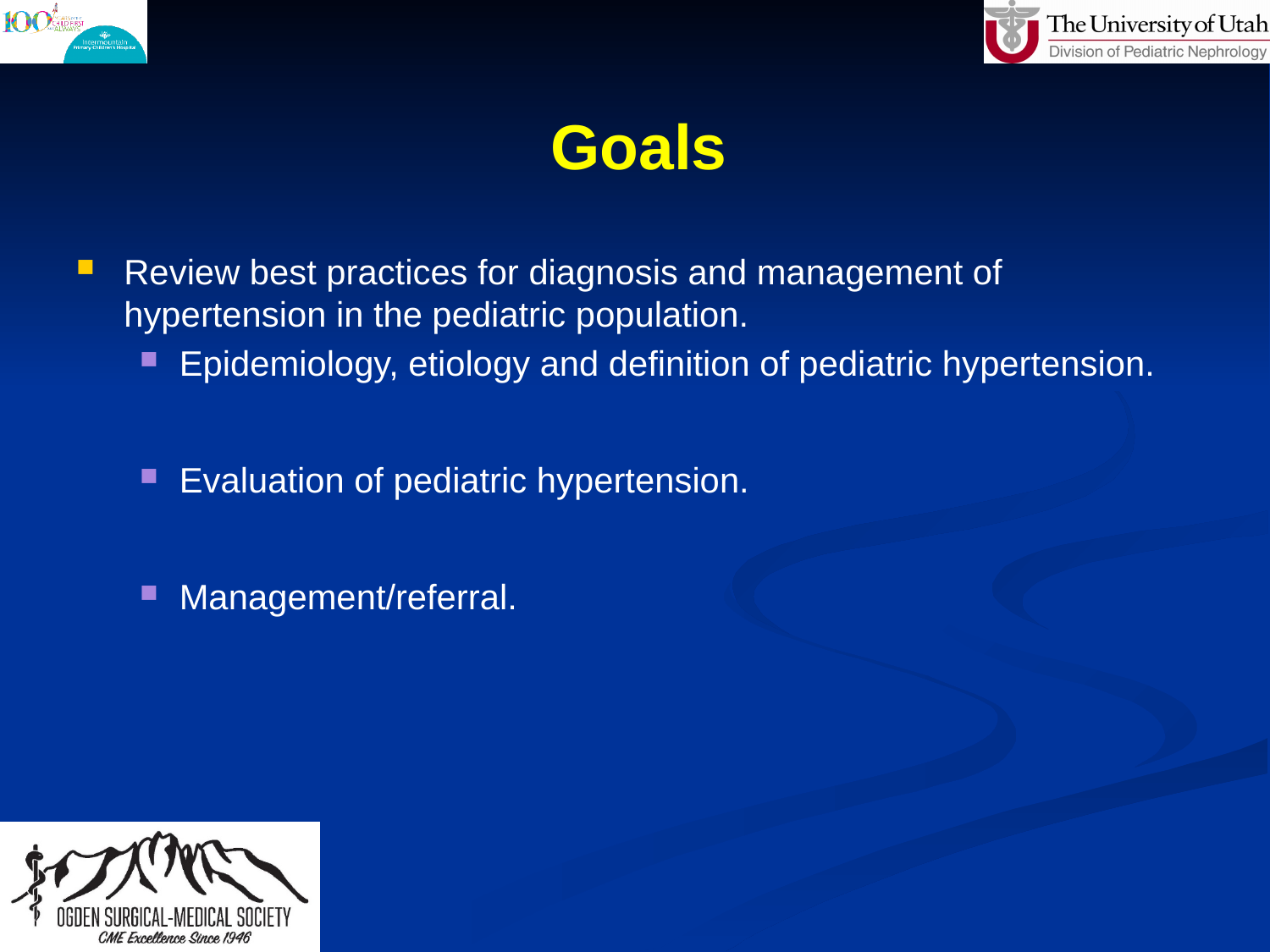

# Goals
Review best practices for diagnosis and management of hypertension in the pediatric population.
Epidemiology, etiology and definition of pediatric hypertension.

Evaluation of pediatric hypertension.

Management/referral.